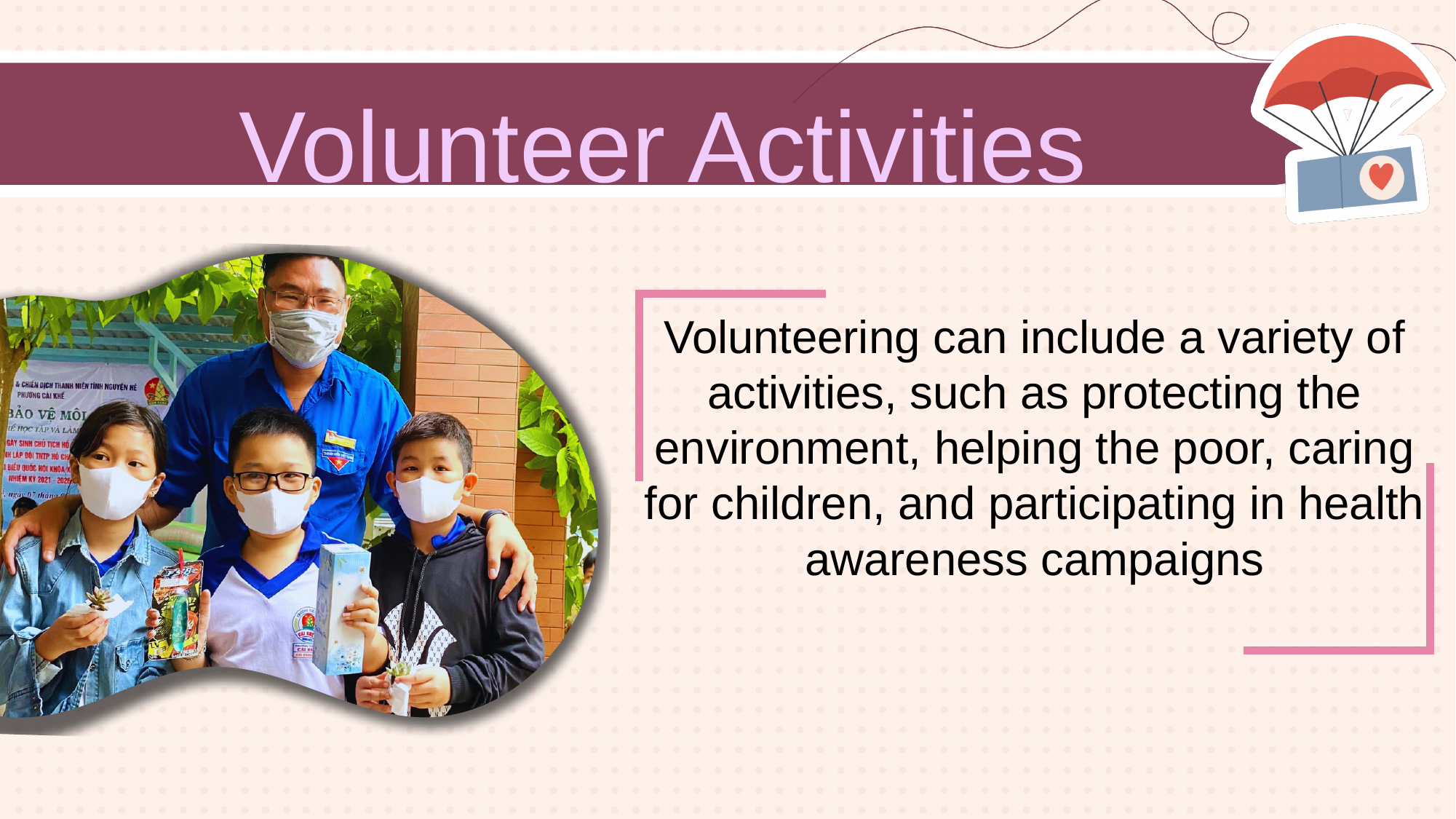

Volunteer Activities

Volunteering can include a variety of activities, such as protecting the environment, helping the poor, caring for children, and participating in health awareness campaigns